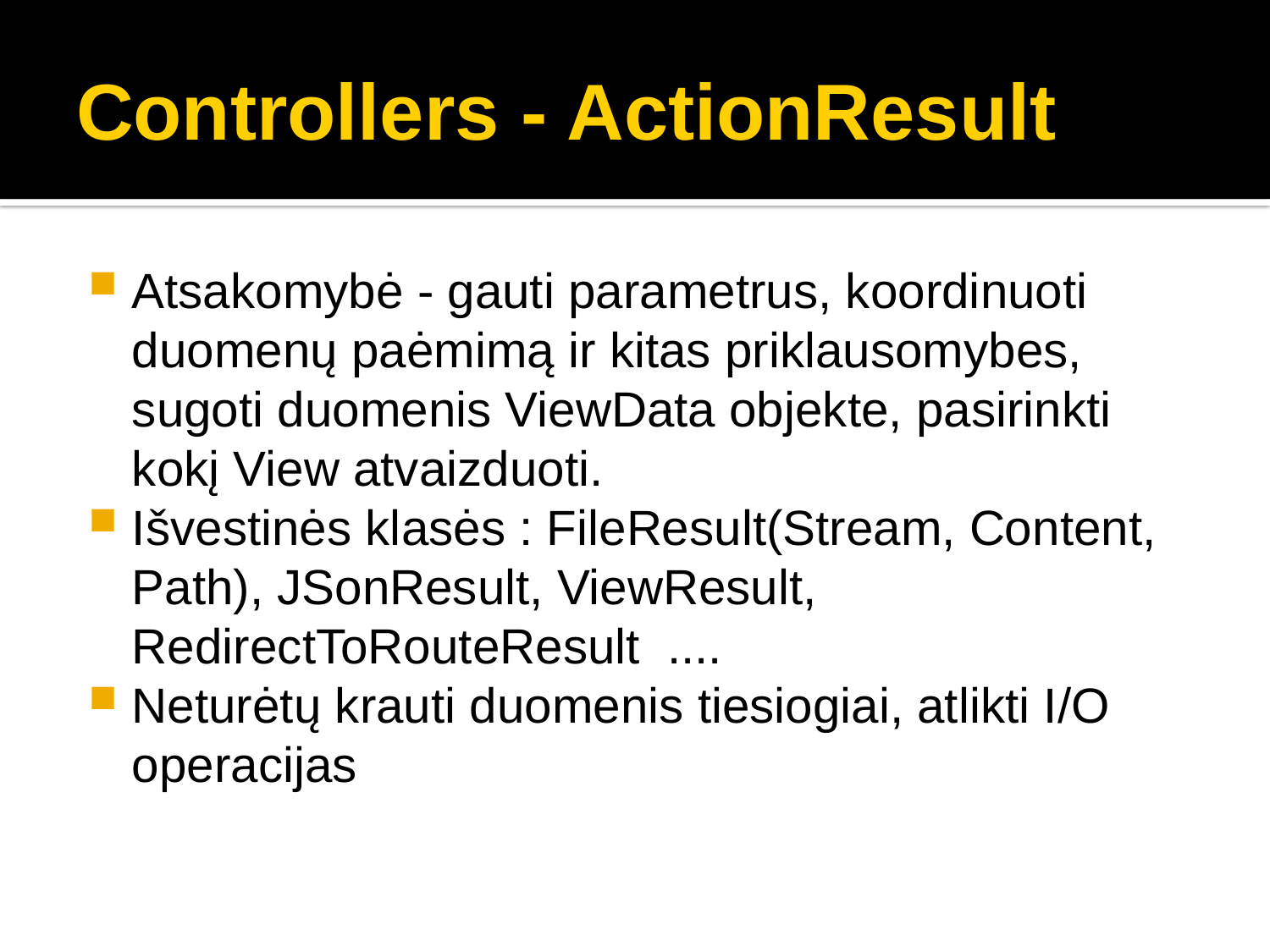

# Controllers - ActionResult
Atsakomybė - gauti parametrus, koordinuoti duomenų paėmimą ir kitas priklausomybes, sugoti duomenis ViewData objekte, pasirinkti kokį View atvaizduoti.
Išvestinės klasės : FileResult(Stream, Content, Path), JSonResult, ViewResult, RedirectToRouteResult  ....
Neturėtų krauti duomenis tiesiogiai, atlikti I/O operacijas